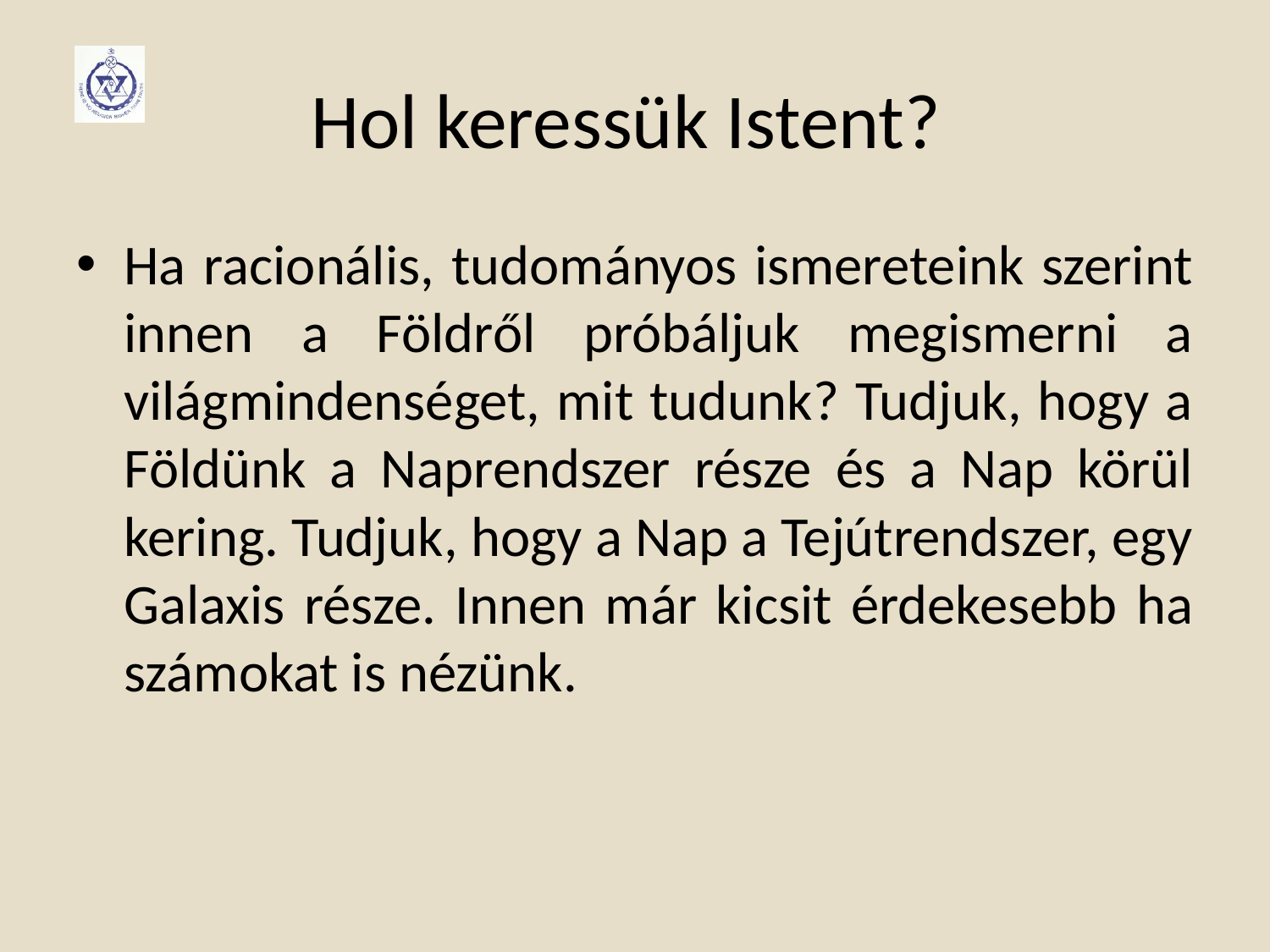

# Hol keressük Istent?
Ha racionális, tudományos ismereteink szerint innen a Földről próbáljuk megismerni a világmindenséget, mit tudunk? Tudjuk, hogy a Földünk a Naprendszer része és a Nap körül kering. Tudjuk, hogy a Nap a Tejútrendszer, egy Galaxis része. Innen már kicsit érdekesebb ha számokat is nézünk.